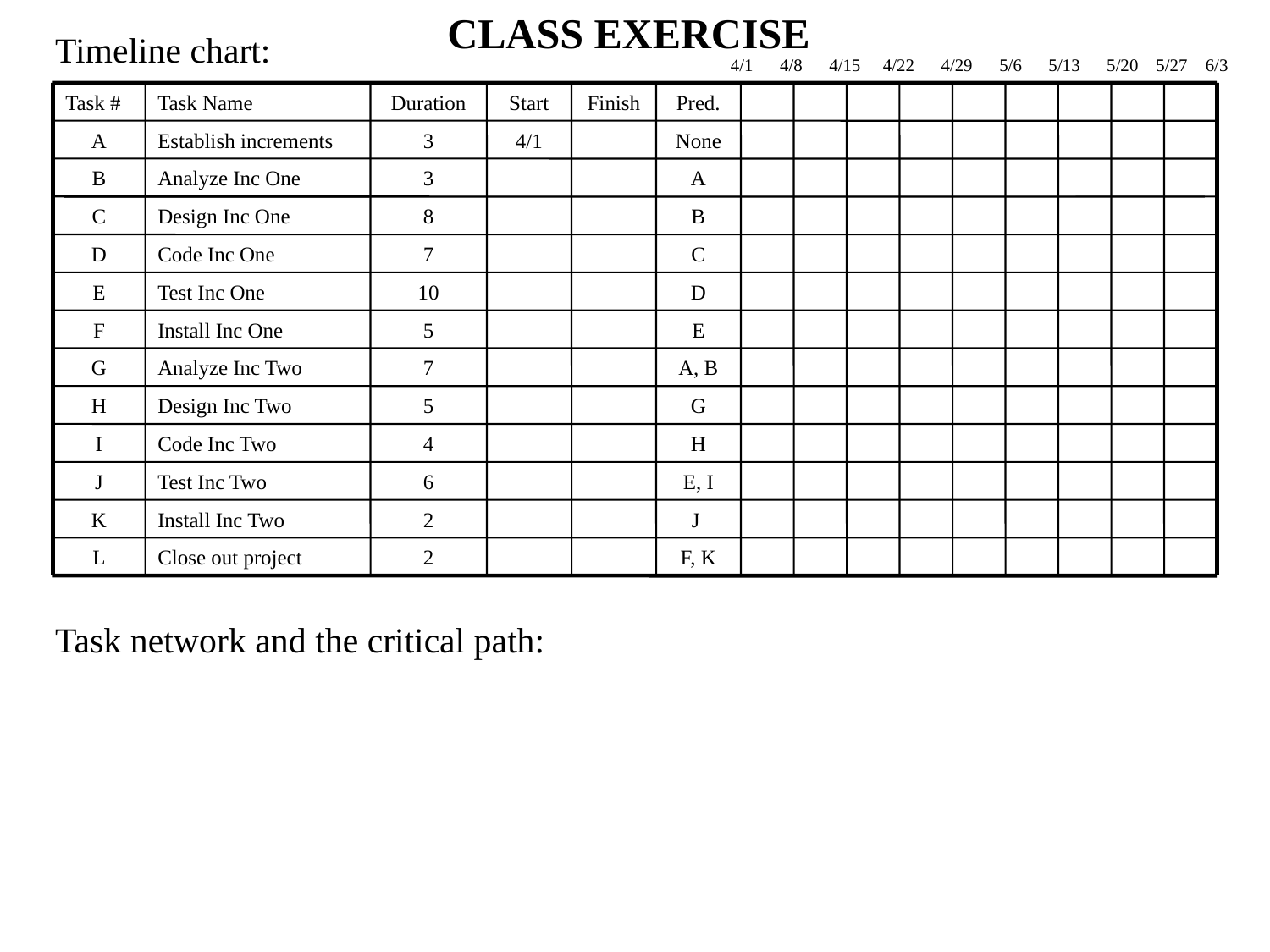

CLASS EXERCISE
Timeline chart:
4/1      4/8      4/15     4/22      4/29      5/6      5/13      5/20    5/27    6/3
Task #

Task Name

Duration

Start

Finish

Pred.

A

Establish increments
3
4/1

None

B

Analyze Inc One
3

A

C

Design Inc One
8

B

D

Code Inc One
7

C

E

Test Inc One
10

D

F

Install Inc One
5

E

G

Analyze Inc Two
7

A, B

H

Design Inc Two
5

G

I

Code Inc Two
4

H

J

Test Inc Two
6

E, I

K

Install Inc Two
2

J

L

Close out project
2

F, K

Task network and the critical path: